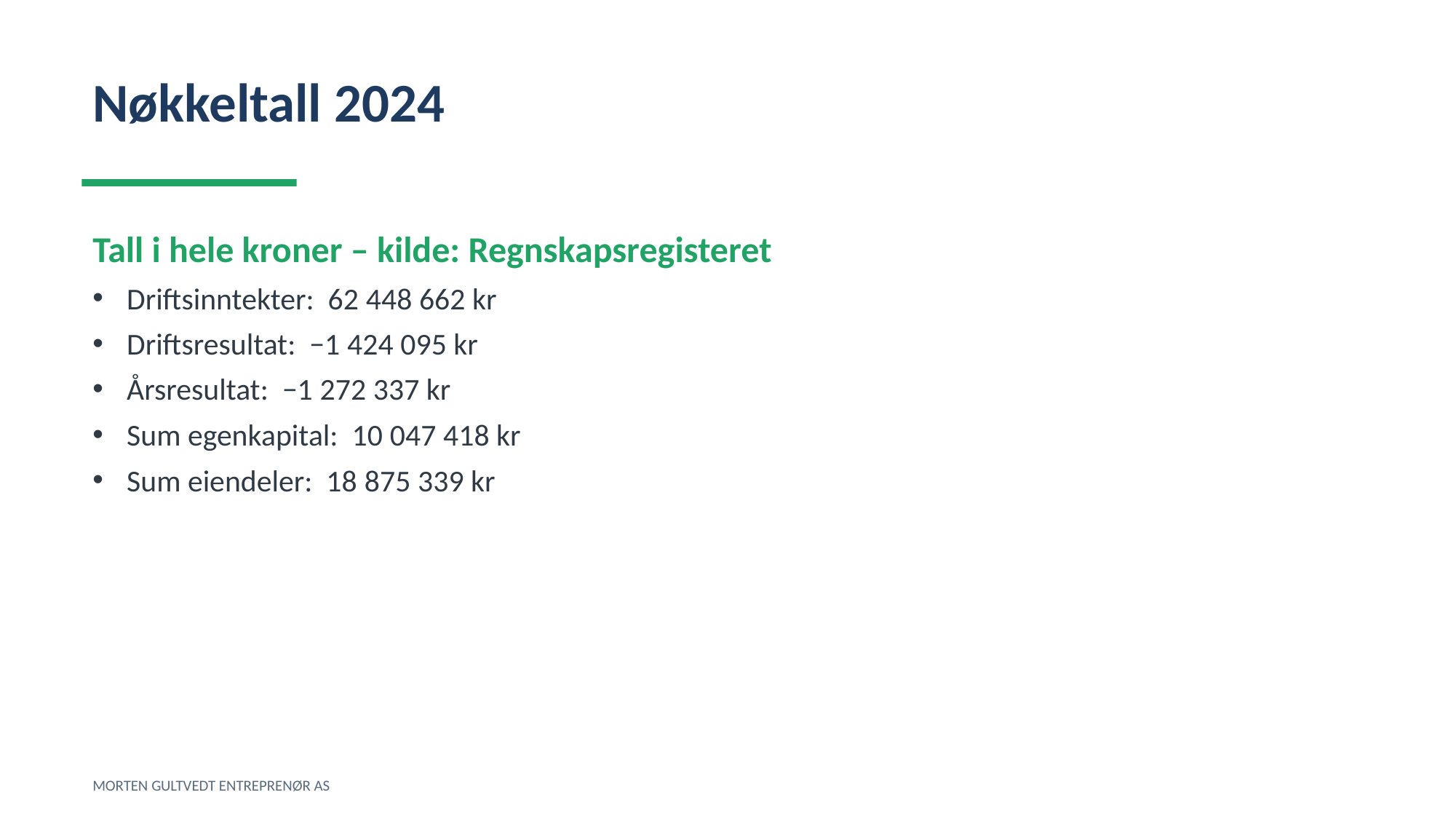

Nøkkeltall 2024

Tall i hele kroner – kilde: Regnskapsregisteret
Driftsinntekter:  62 448 662 kr
Driftsresultat:  −1 424 095 kr
Årsresultat:  −1 272 337 kr
Sum egenkapital:  10 047 418 kr
Sum eiendeler:  18 875 339 kr
MORTEN GULTVEDT ENTREPRENØR AS